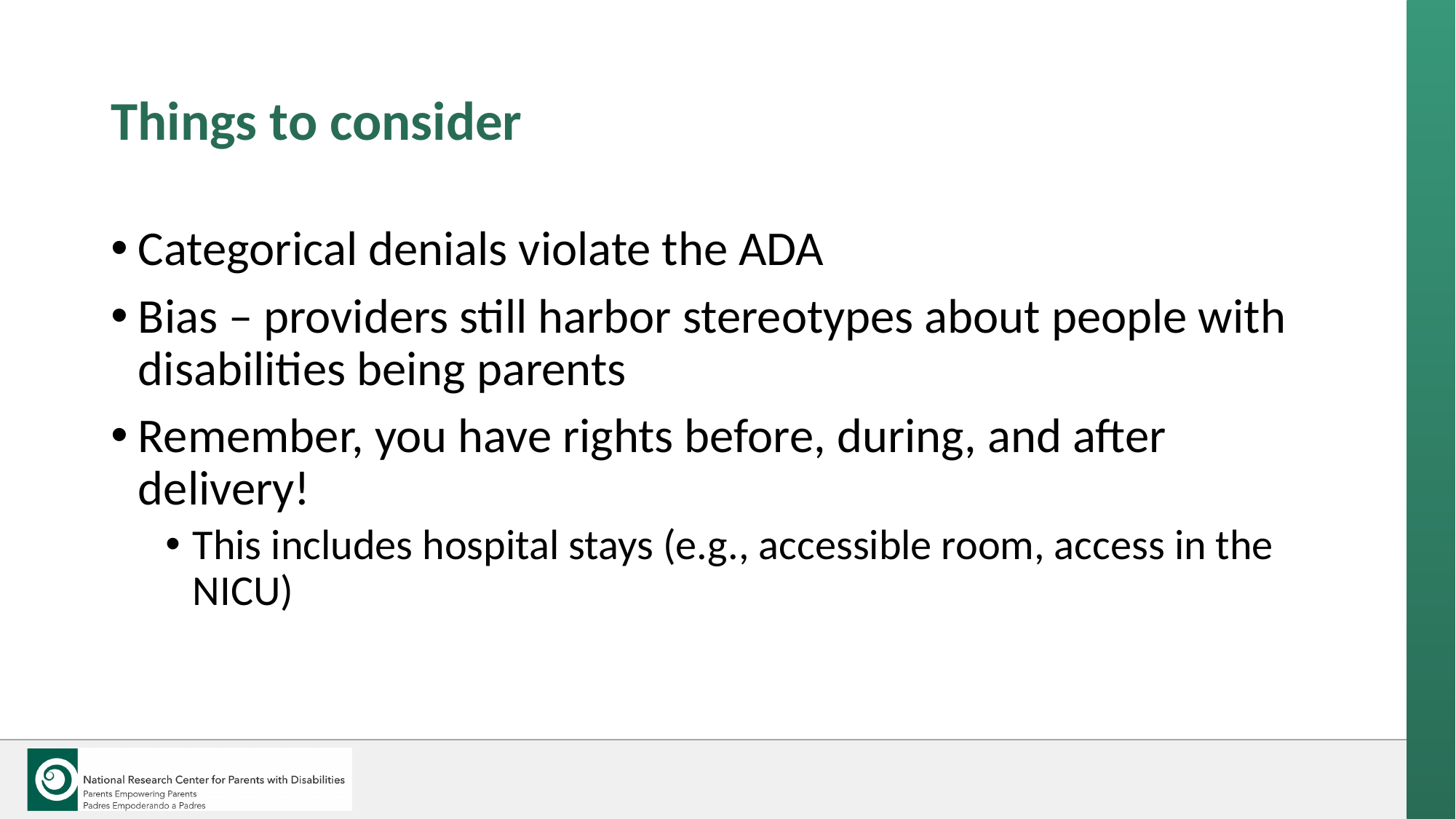

# Things to consider
Categorical denials violate the ADA
Bias – providers still harbor stereotypes about people with disabilities being parents
Remember, you have rights before, during, and after delivery!
This includes hospital stays (e.g., accessible room, access in the NICU)